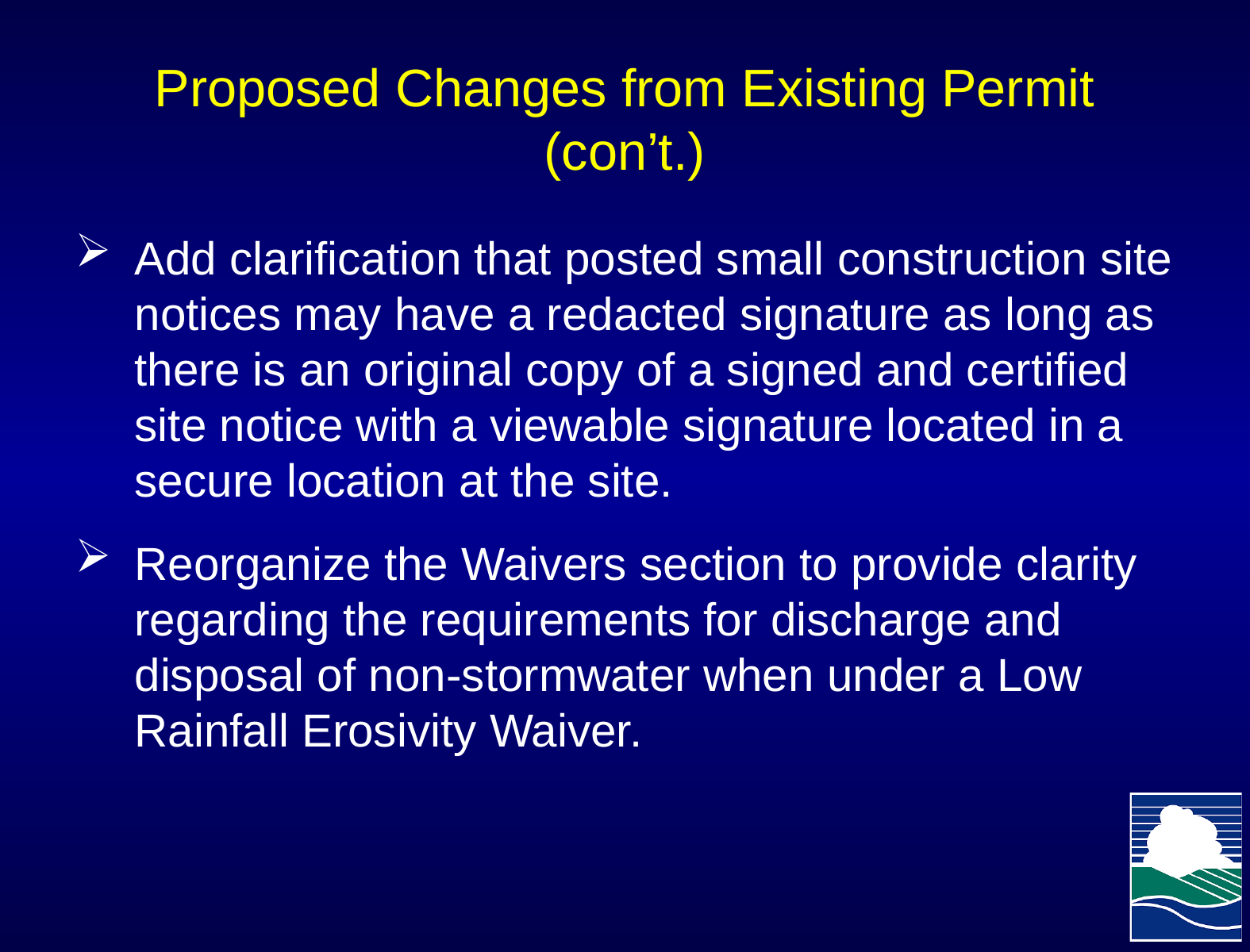

# Proposed Changes from Existing Permit (con’t.)
Add clarification that posted small construction site notices may have a redacted signature as long as there is an original copy of a signed and certified site notice with a viewable signature located in a secure location at the site.

Reorganize the Waivers section to provide clarity regarding the requirements for discharge and disposal of non-stormwater when under a Low Rainfall Erosivity Waiver.